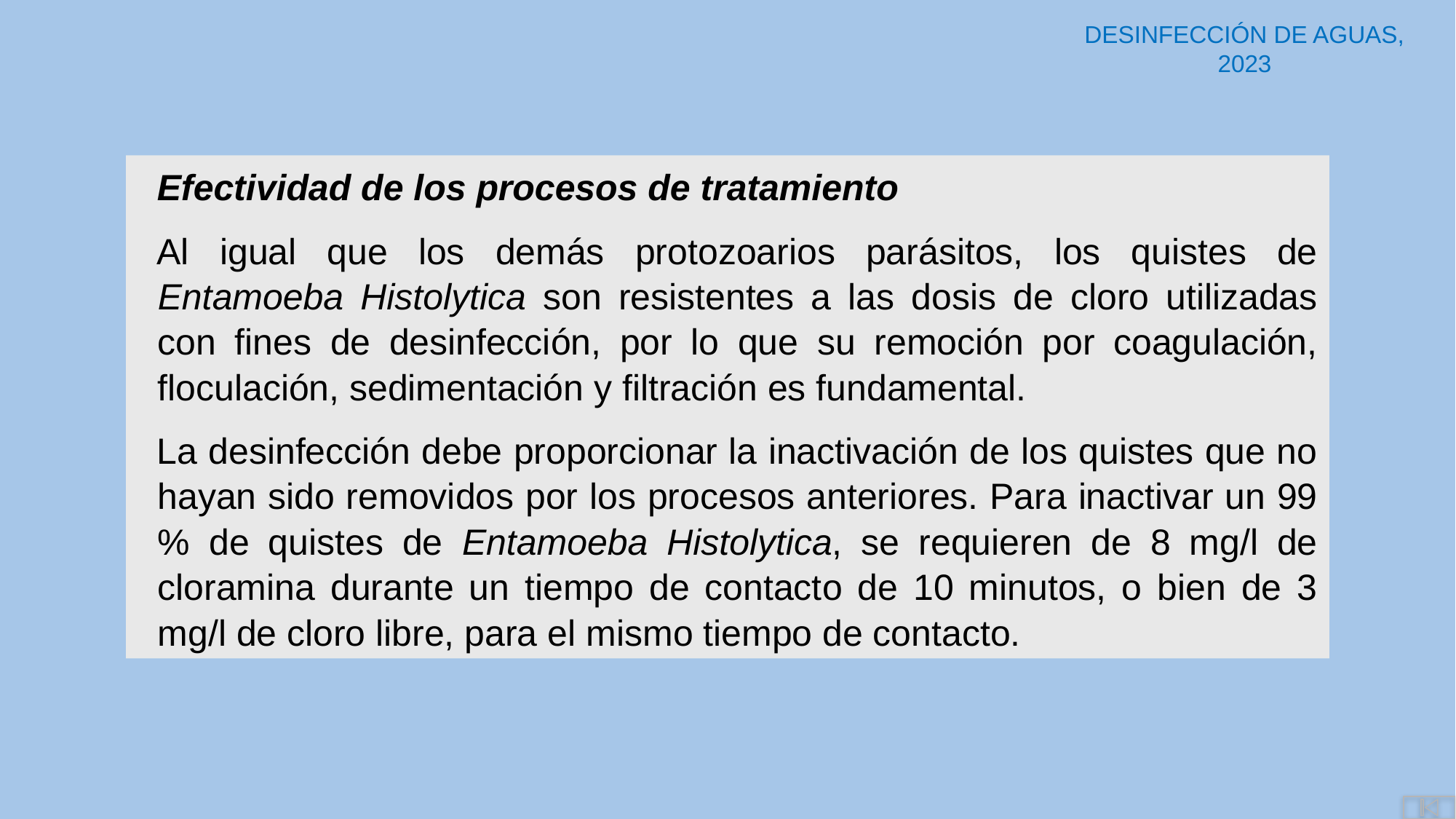

Efectividad de los procesos de tratamiento
Al igual que los demás protozoarios parásitos, los quistes de Entamoeba Histolytica son resistentes a las dosis de cloro utilizadas con fines de desinfección, por lo que su remoción por coagulación, floculación, sedimentación y filtración es fundamental.
La desinfección debe proporcionar la inactivación de los quistes que no hayan sido removidos por los procesos anteriores. Para inactivar un 99 % de quistes de Entamoeba Histolytica, se requieren de 8 mg/l de cloramina durante un tiempo de contacto de 10 minutos, o bien de 3 mg/l de cloro libre, para el mismo tiempo de contacto.